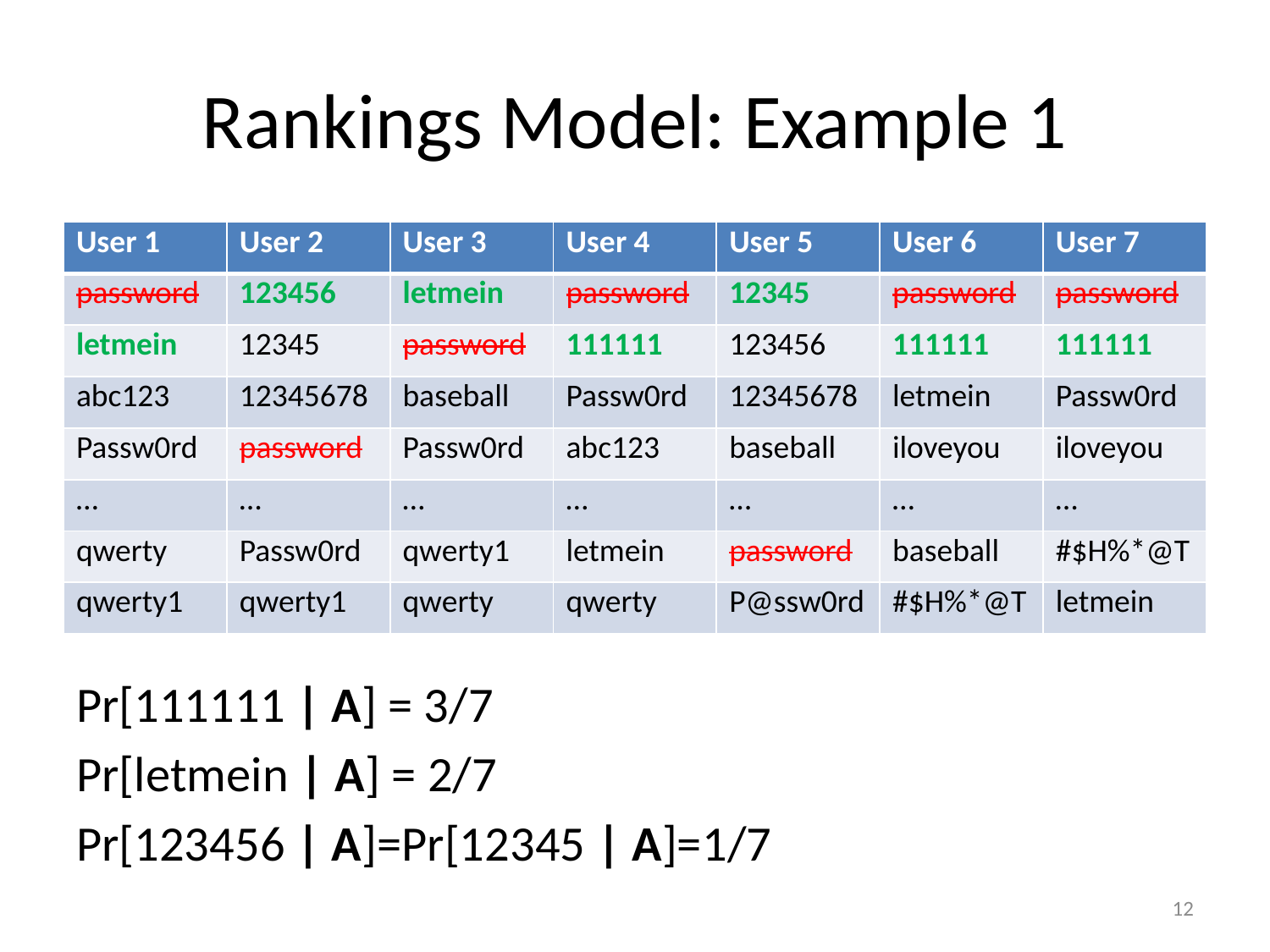

# Rankings Model: Example 1
| User 1 | User 2 | User 3 | User 4 | User 5 | User 6 | User 7 |
| --- | --- | --- | --- | --- | --- | --- |
| password | 123456 | letmein | password | 12345 | password | password |
| letmein | 12345 | password | 111111 | 123456 | 111111 | 111111 |
| abc123 | 12345678 | baseball | Passw0rd | 12345678 | letmein | Passw0rd |
| Passw0rd | password | Passw0rd | abc123 | baseball | iloveyou | iloveyou |
| … | … | … | … | … | … | … |
| qwerty | Passw0rd | qwerty1 | letmein | password | baseball | #$H%\*@T |
| qwerty1 | qwerty1 | qwerty | qwerty | P@ssw0rd | #$H%\*@T | letmein |
Pr[111111 | A] = 3/7
Pr[letmein | A] = 2/7
Pr[123456 | A]=Pr[12345 | A]=1/7
12